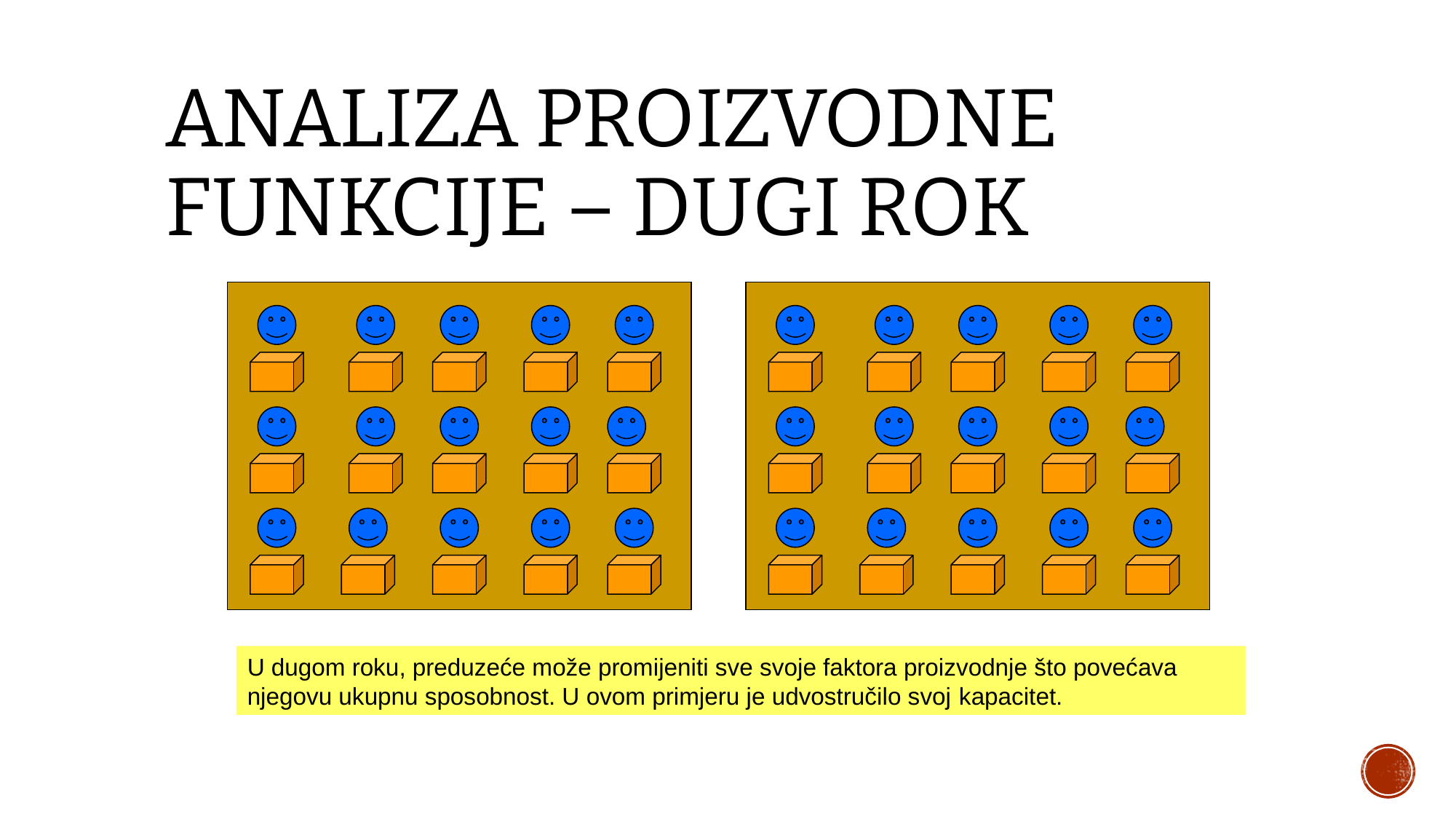

# Analiza proizvodne funkcije – dugi rok

U dugom roku, preduzeće može promijeniti sve svoje faktora proizvodnje što povećava njegovu ukupnu sposobnost. U ovom primjeru je udvostručilo svoj ​​kapacitet.